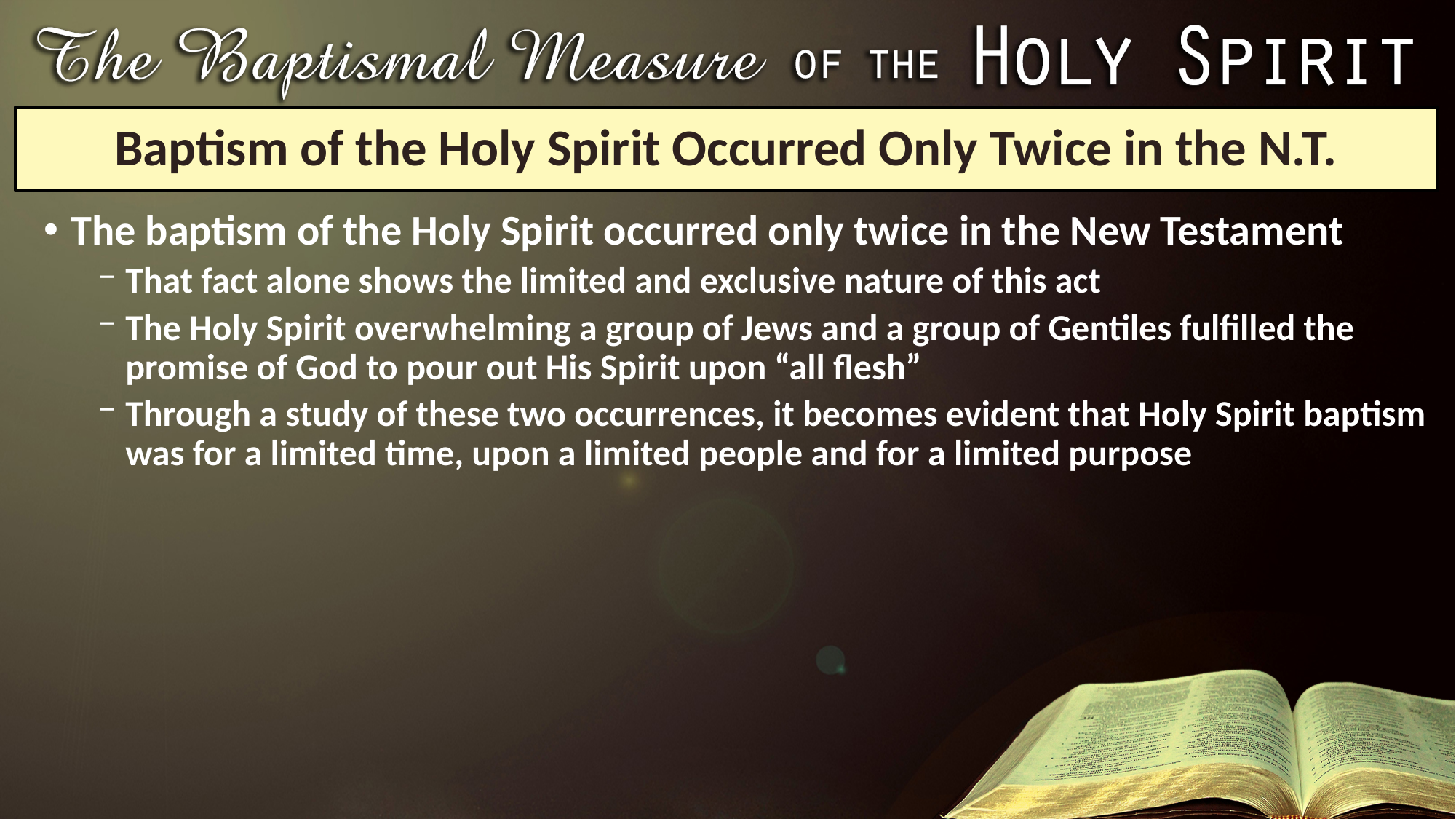

# Baptism of the Holy Spirit Occurred Only Twice in the N.T.
The baptism of the Holy Spirit occurred only twice in the New Testament
That fact alone shows the limited and exclusive nature of this act
The Holy Spirit overwhelming a group of Jews and a group of Gentiles fulfilled the promise of God to pour out His Spirit upon “all flesh”
Through a study of these two occurrences, it becomes evident that Holy Spirit baptism was for a limited time, upon a limited people and for a limited purpose